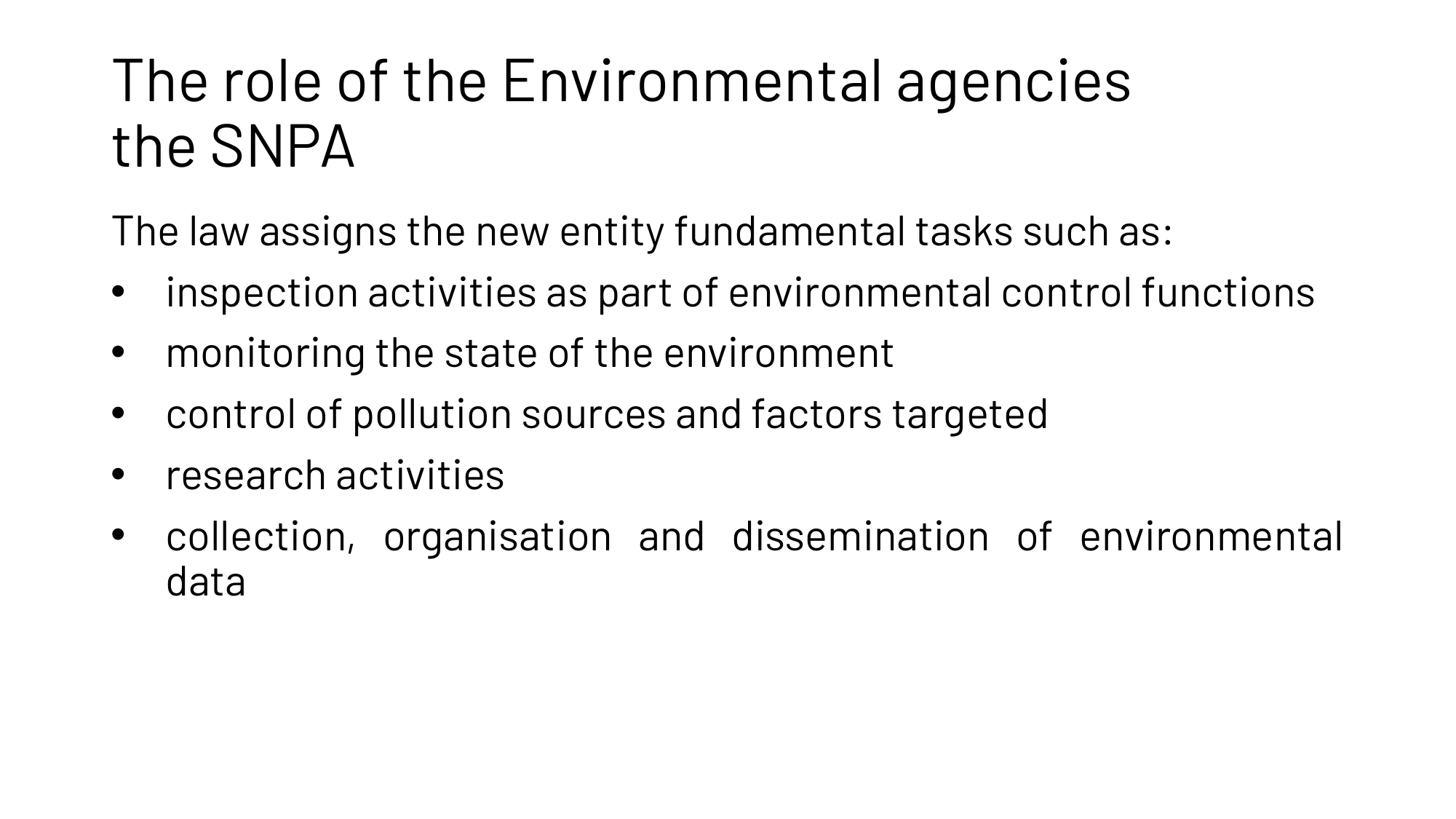

# The role of the Environmental agencies the SNPA
The law assigns the new entity fundamental tasks such as:
inspection activities as part of environmental control functions
monitoring the state of the environment
control of pollution sources and factors targeted
research activities
collection, organisation and dissemination of environmental data